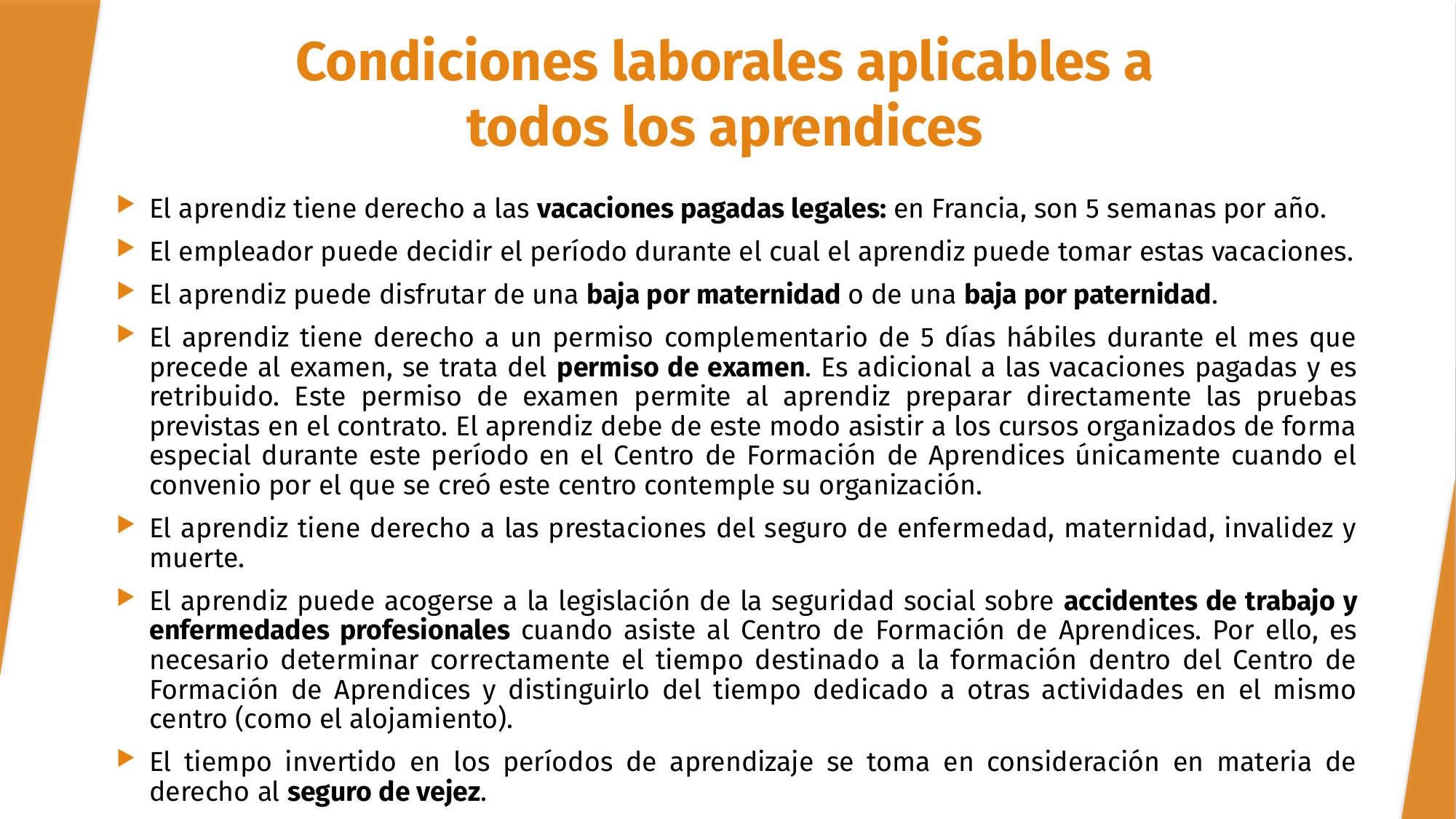

# Condiciones laborales aplicables a todos los aprendices
El aprendiz tiene derecho a las vacaciones pagadas legales: en Francia, son 5 semanas por año.
El empleador puede decidir el período durante el cual el aprendiz puede tomar estas vacaciones.
El aprendiz puede disfrutar de una baja por maternidad o de una baja por paternidad.
El aprendiz tiene derecho a un permiso complementario de 5 días hábiles durante el mes que precede al examen, se trata del permiso de examen. Es adicional a las vacaciones pagadas y es retribuido. Este permiso de examen permite al aprendiz preparar directamente las pruebas previstas en el contrato. El aprendiz debe de este modo asistir a los cursos organizados de forma especial durante este período en el Centro de Formación de Aprendices únicamente cuando el convenio por el que se creó este centro contemple su organización.
El aprendiz tiene derecho a las prestaciones del seguro de enfermedad, maternidad, invalidez y muerte.
El aprendiz puede acogerse a la legislación de la seguridad social sobre accidentes de trabajo y enfermedades profesionales cuando asiste al Centro de Formación de Aprendices. Por ello, es necesario determinar correctamente el tiempo destinado a la formación dentro del Centro de Formación de Aprendices y distinguirlo del tiempo dedicado a otras actividades en el mismo centro (como el alojamiento).
El tiempo invertido en los períodos de aprendizaje se toma en consideración en materia de derecho al seguro de vejez.